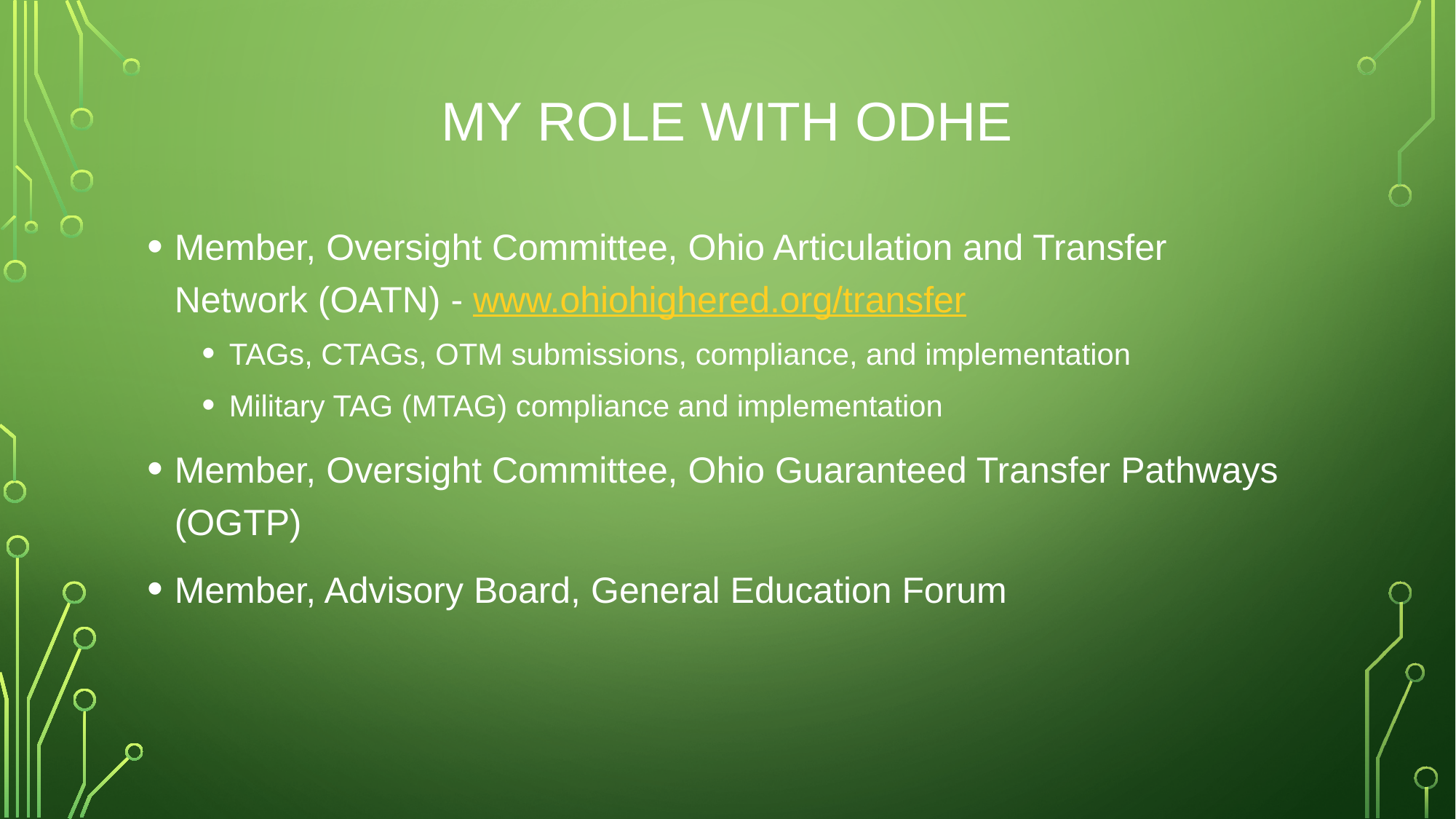

# My Role with ODHE
Member, Oversight Committee, Ohio Articulation and Transfer Network (OATN) - www.ohiohighered.org/transfer
TAGs, CTAGs, OTM submissions, compliance, and implementation
Military TAG (MTAG) compliance and implementation
Member, Oversight Committee, Ohio Guaranteed Transfer Pathways (OGTP)
Member, Advisory Board, General Education Forum